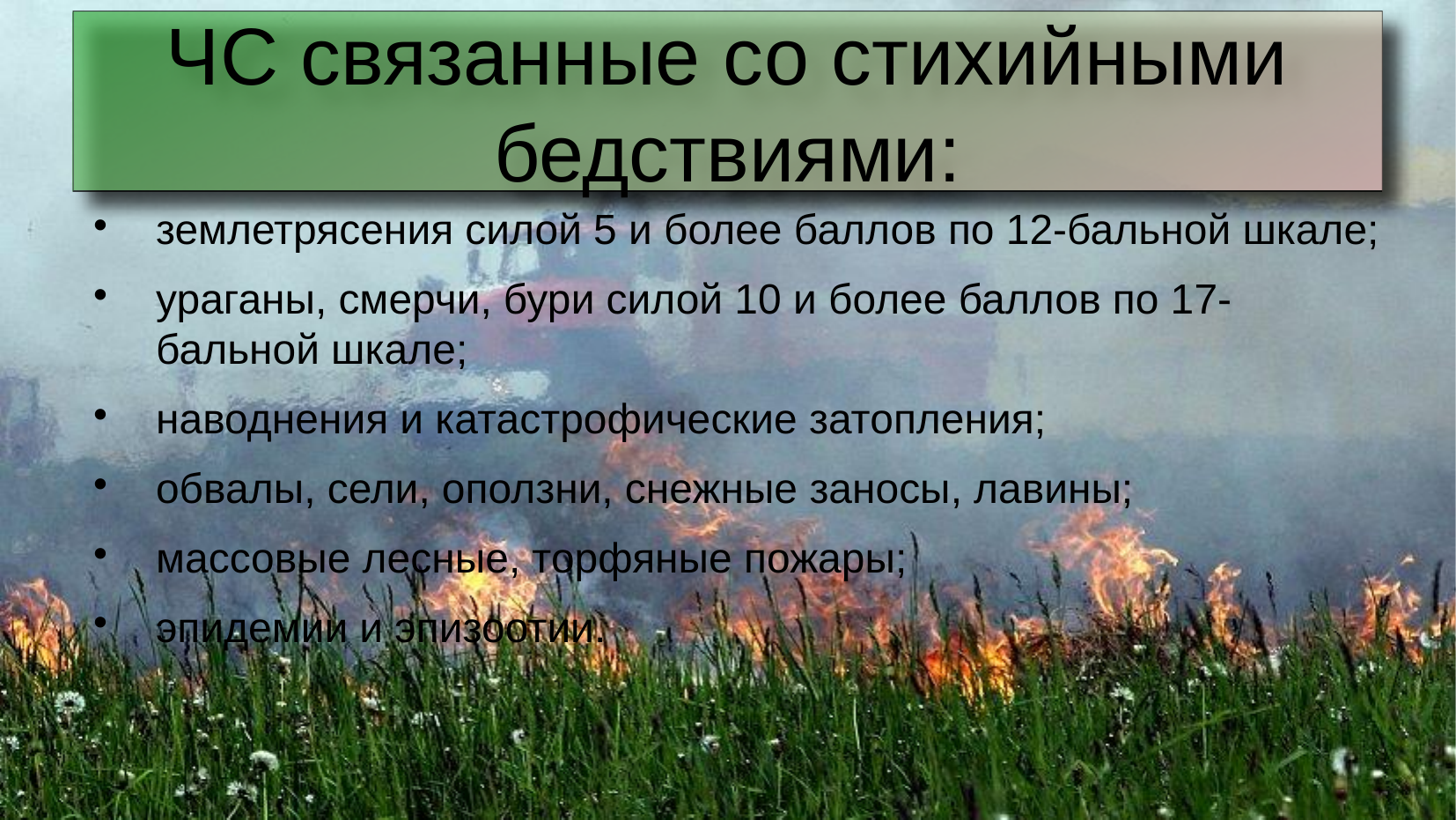

ЧС связанные со стихийными бедствиями:
землетрясения силой 5 и более баллов по 12-бальной шкале;
ураганы, смерчи, бури силой 10 и более баллов по 17-бальной шкале;
наводнения и катастрофические затопления;
обвалы, сели, оползни, снежные заносы, лавины;
массовые лесные, торфяные пожары;
эпидемии и эпизоотии.